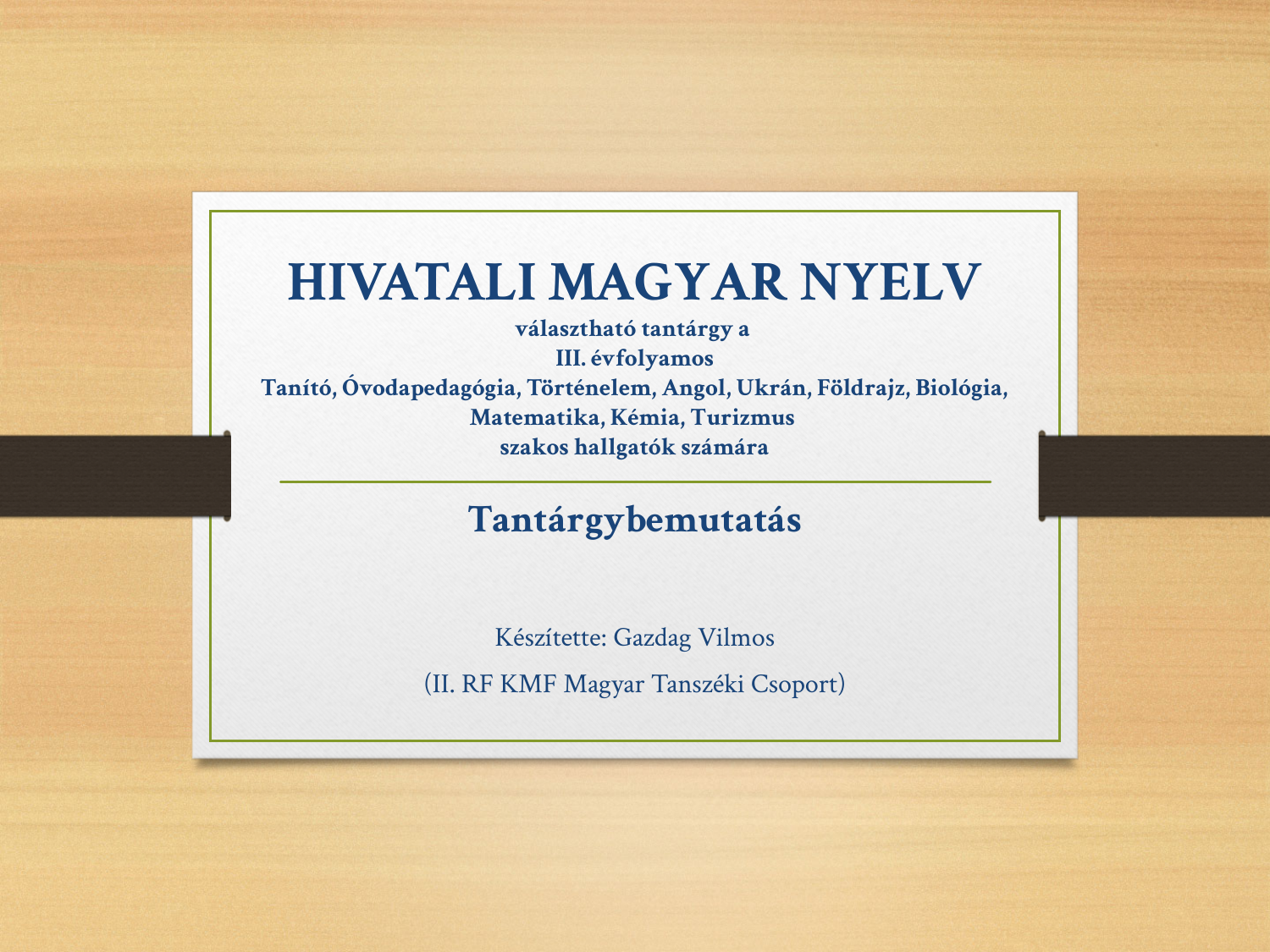

# HIVATALI MAGYAR NYELV választható tantárgy a III. évfolyamos Tanító, Óvodapedagógia, Történelem, Angol, Ukrán, Földrajz, Biológia, Matematika, Kémia, Turizmus szakos hallgatók számára
Tantárgybemutatás

Készítette: Gazdag Vilmos
(II. RF KMF Magyar Tanszéki Csoport)